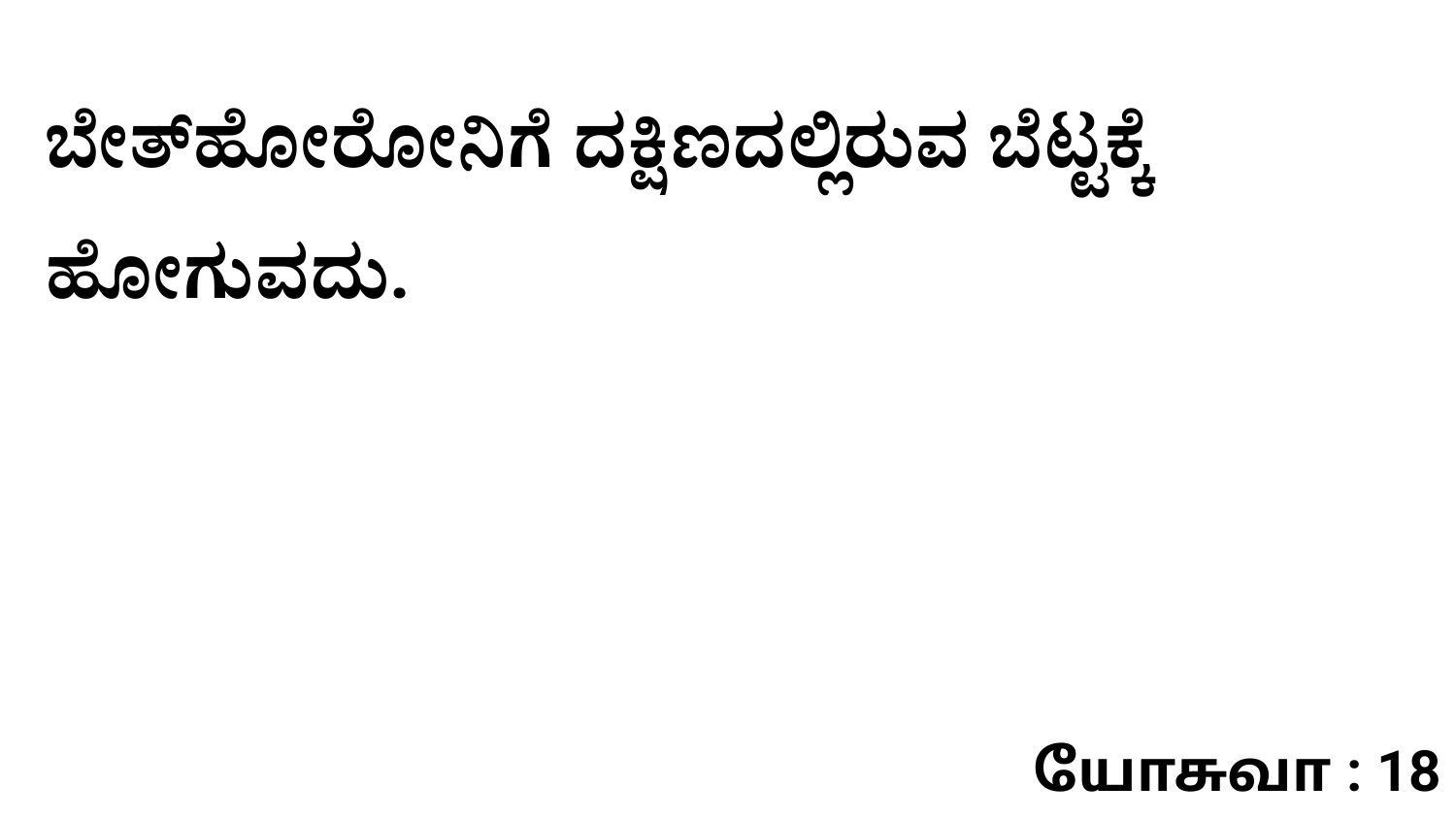

ಬೇತ್‌ಹೋರೋನಿಗೆ ದಕ್ಷಿಣದಲ್ಲಿರುವ ಬೆಟ್ಟಕ್ಕೆ ಹೋಗುವದು.
யோசுவா : 18